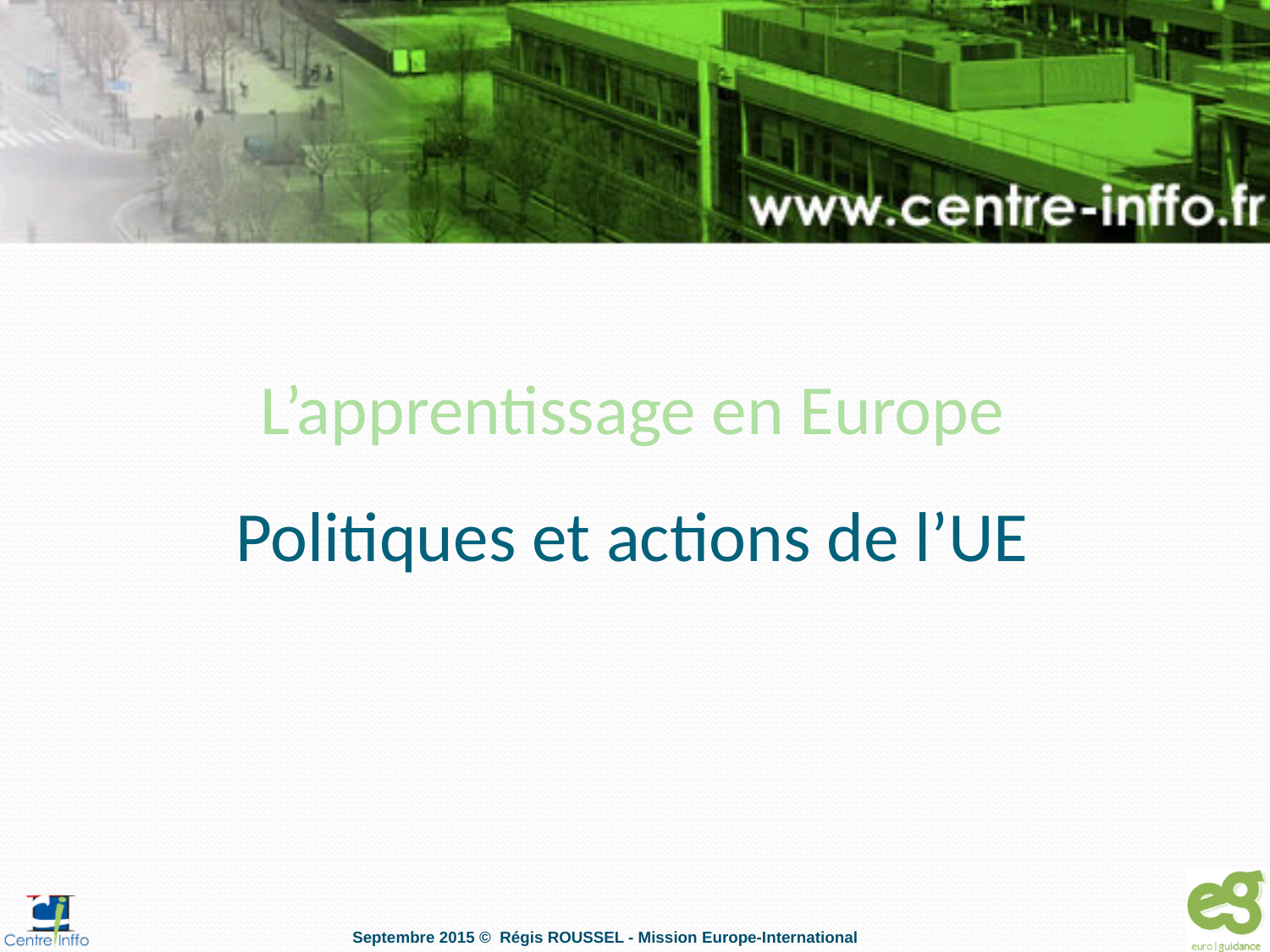

# L’apprentissage en Europe Politiques et actions de l’UE